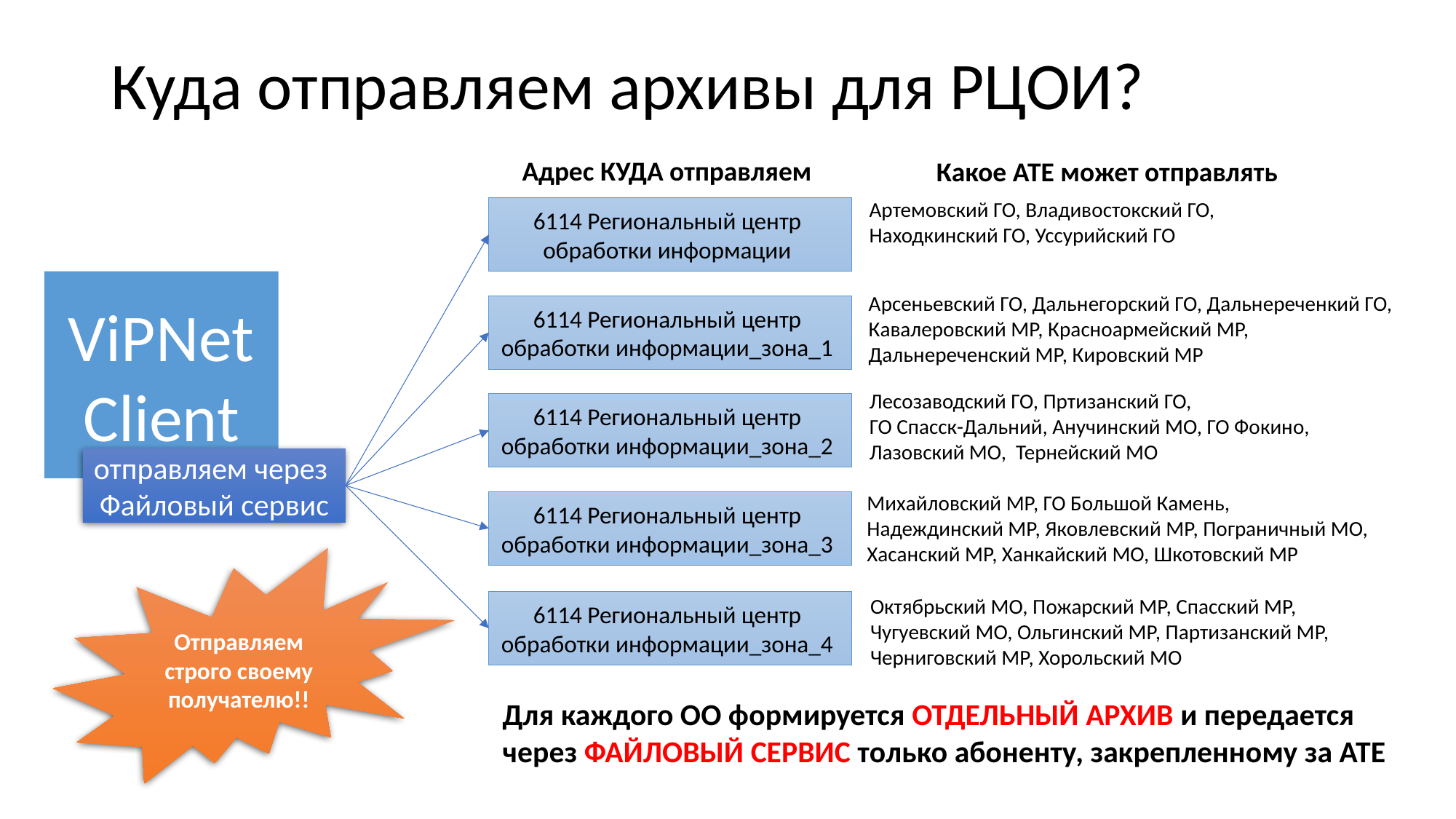

# Куда отправляем архивы для РЦОИ?
Адрес КУДА отправляем
Какое АТЕ может отправлять
Артемовский ГО, Владивостокский ГО,
Находкинский ГО, Уссурийский ГО
6114 Региональный центр
обработки информации
ViPNet Client
Арсеньевский ГО, Дальнегорский ГО, Дальнереченкий ГО,
Кавалеровский МР, Красноармейский МР,
Дальнереченский МР, Кировский МР
6114 Региональный центр
обработки информации_зона_1
Лесозаводский ГО, Пртизанский ГО,
ГО Спасск-Дальний, Анучинский МО, ГО Фокино,
Лазовский МО,  Тернейский МО
6114 Региональный центр
обработки информации_зона_2
отправляем через
Файловый сервис
Михайловский МР, ГО Большой Камень,
Надеждинский МР, Яковлевский МР, Пограничный МО,
Хасанский МР, Ханкайский МО, Шкотовский МР
6114 Региональный центр
обработки информации_зона_3
Отправляем строго своему получателю!!
Октябрьский МО, Пожарский МР, Спасский МР,
Чугуевский МО, Ольгинский МР, Партизанский МР,
Черниговский МР, Хорольский МО
6114 Региональный центр
обработки информации_зона_4
Для каждого ОО формируется ОТДЕЛЬНЫЙ АРХИВ и передается
через ФАЙЛОВЫЙ СЕРВИС только абоненту, закрепленному за АТЕ